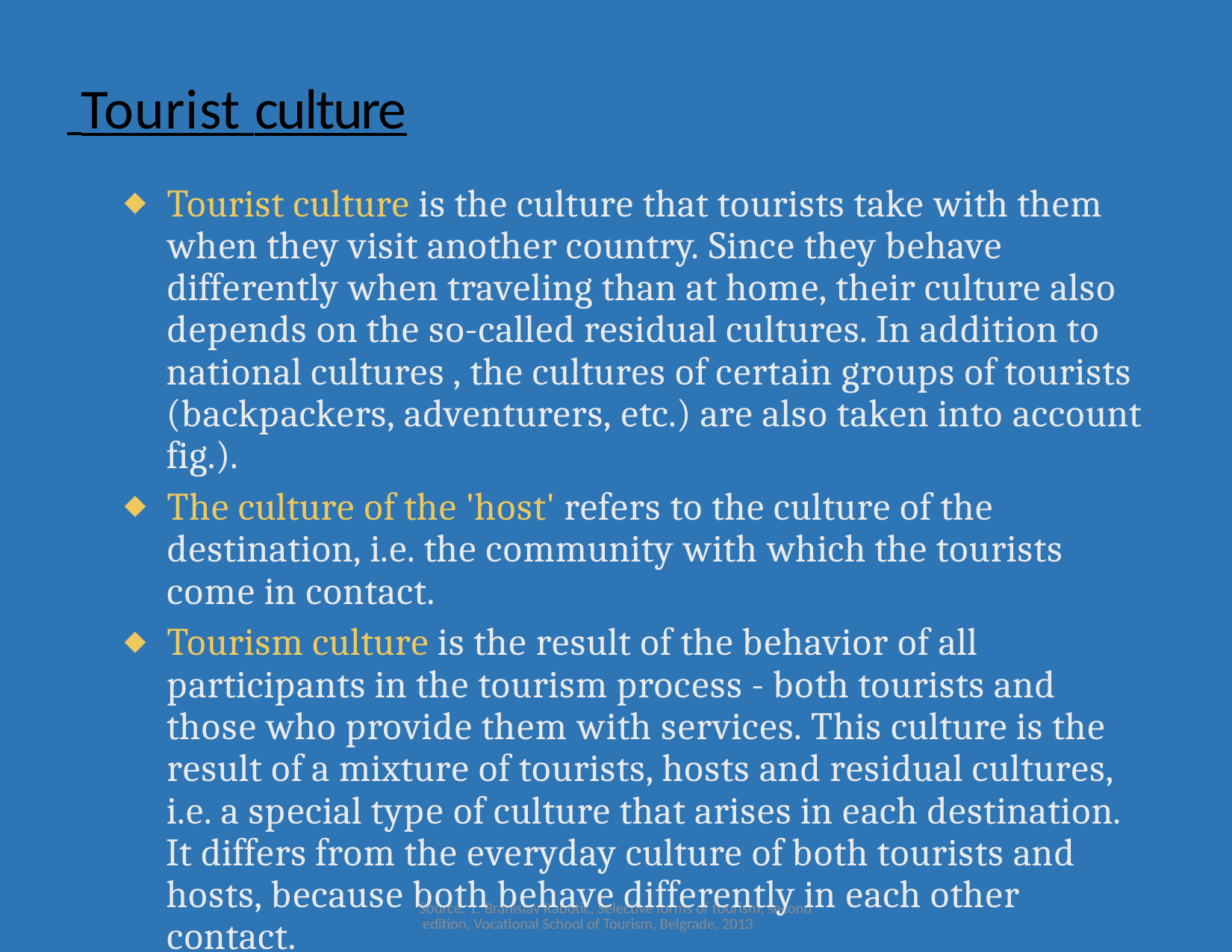

# Tourist culture
Tourist culture is the culture that tourists take with them when they visit another country. Since they behave differently when traveling than at home, their culture also depends on the so-called residual cultures. In addition to national cultures , the cultures of certain groups of tourists (backpackers, adventurers, etc.) are also taken into account fig.).
The culture of the 'host' refers to the culture of the destination, i.e. the community with which the tourists come in contact.
Tourism culture is the result of the behavior of all participants in the tourism process - both tourists and those who provide them with services. This culture is the result of a mixture of tourists, hosts and residual cultures, i.e. a special type of culture that arises in each destination. It differs from the everyday culture of both tourists and hosts, because both behave differently in each other contact.
Source: 1. Branislav Rabotić, Selective forms of tourism, second edition, Vocational School of Tourism, Belgrade, 2013